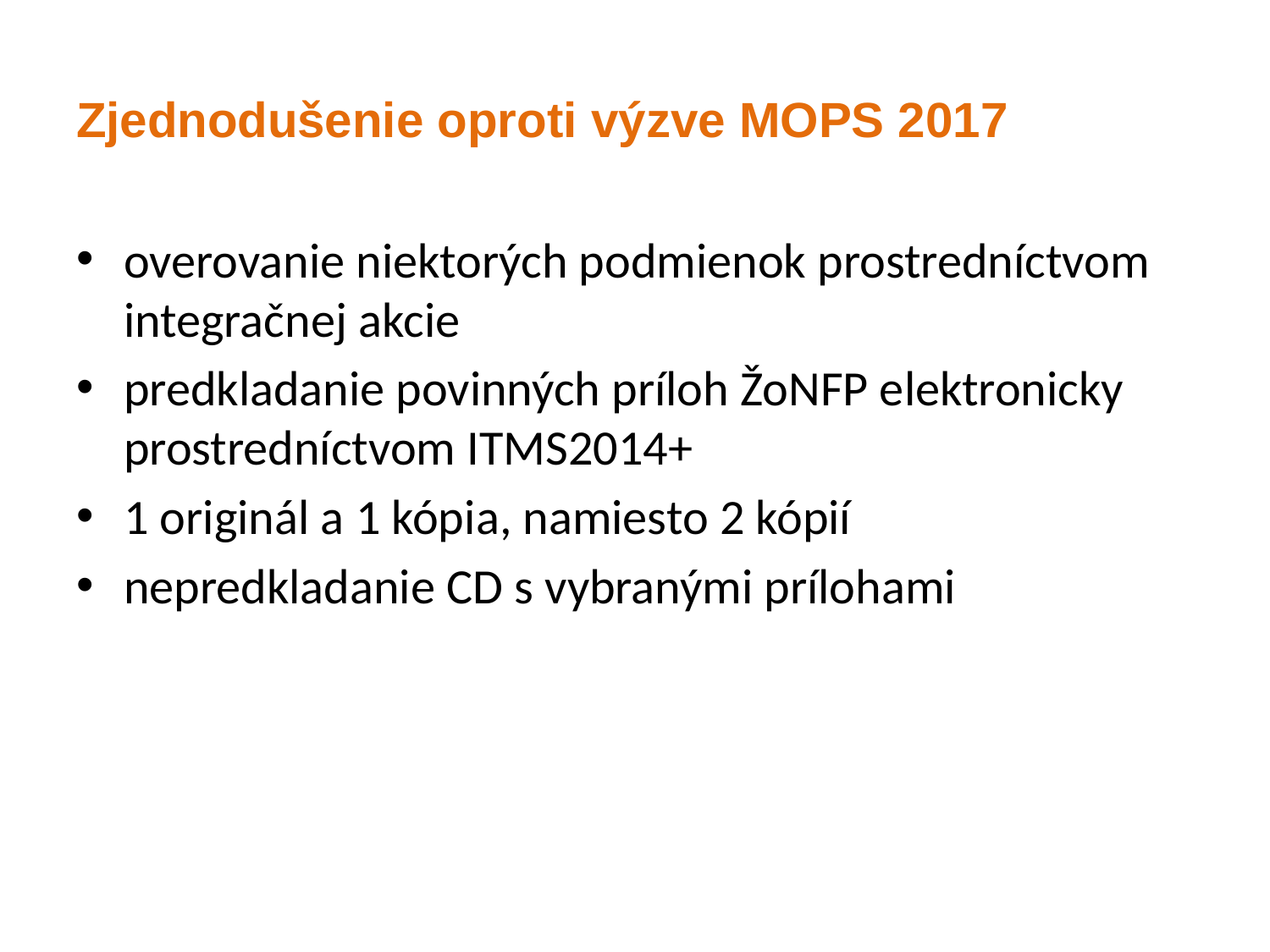

# Zjednodušenie oproti výzve MOPS 2017
overovanie niektorých podmienok prostredníctvom integračnej akcie
predkladanie povinných príloh ŽoNFP elektronicky prostredníctvom ITMS2014+
1 originál a 1 kópia, namiesto 2 kópií
nepredkladanie CD s vybranými prílohami